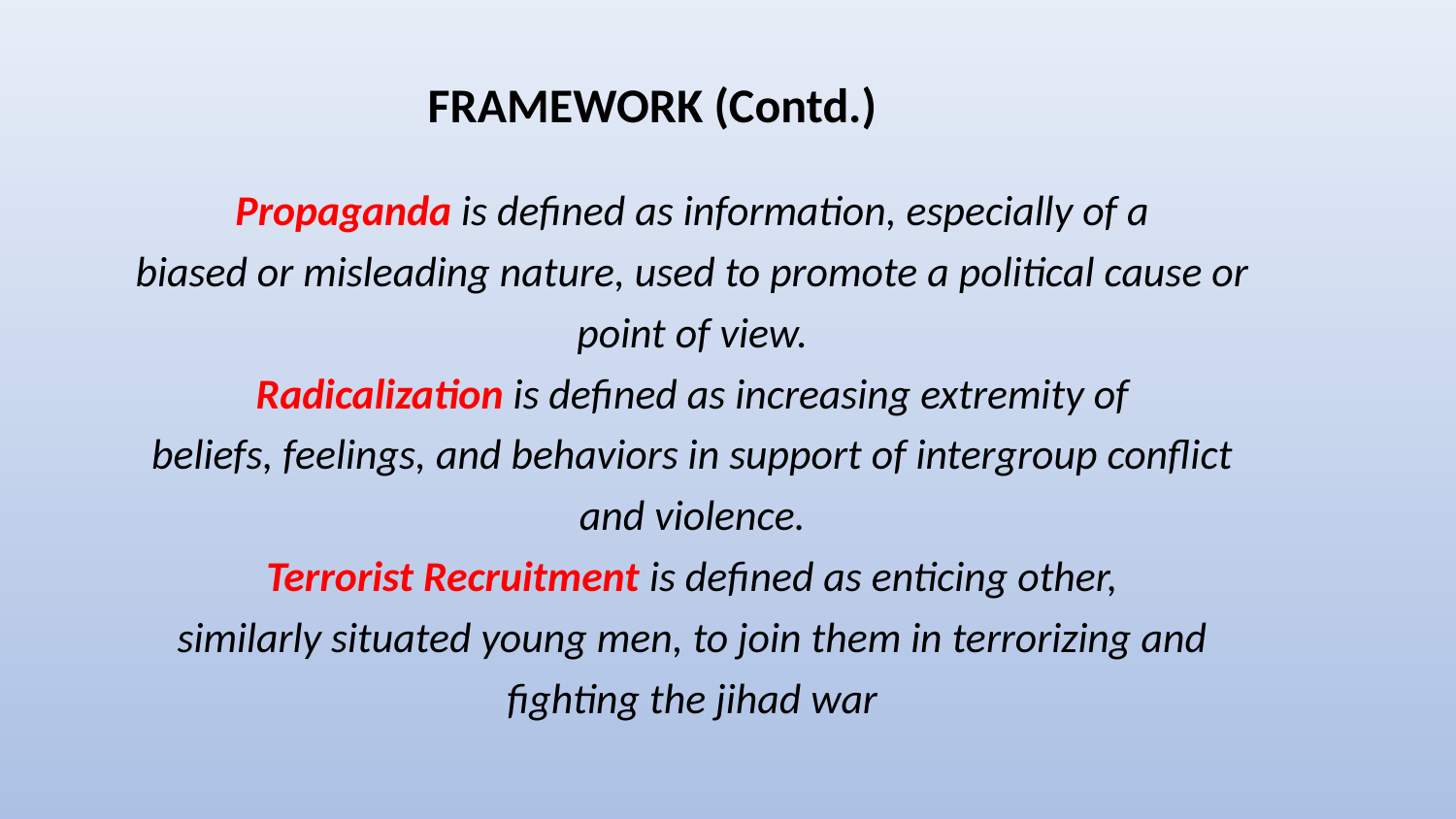

FRAMEWORK (Contd.)
Propaganda is defined as information, especially of a
biased or misleading nature, used to promote a political cause or
point of view.
Radicalization is defined as increasing extremity of
beliefs, feelings, and behaviors in support of intergroup conflict
and violence.
Terrorist Recruitment is defined as enticing other,
similarly situated young men, to join them in terrorizing and
fighting the jihad war